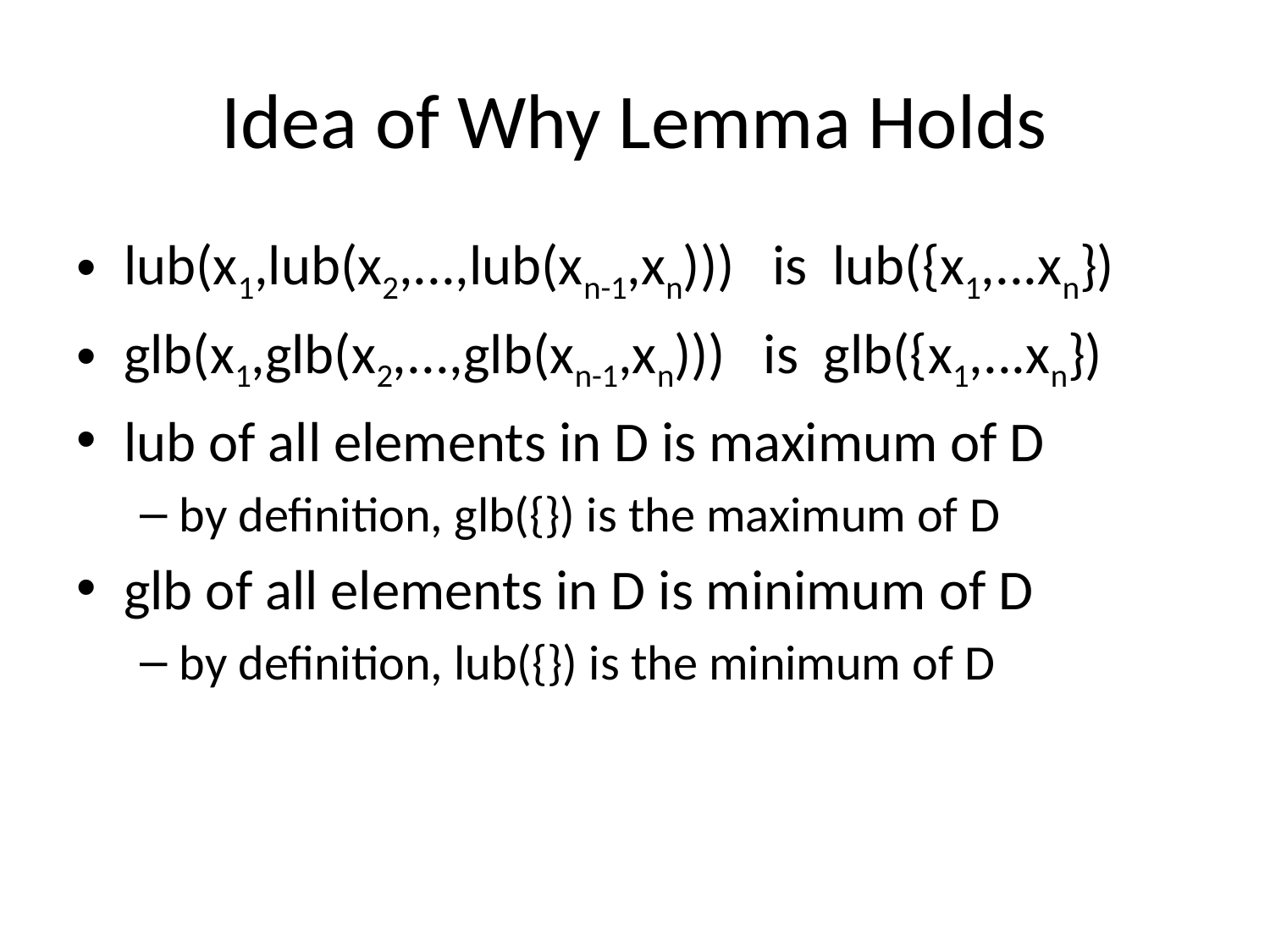

# Idea of Why Lemma Holds
lub(x1,lub(x2,...,lub(xn-1,xn)))   is  lub({x1,...xn})
glb(x1,glb(x2,...,glb(xn-1,xn)))   is  glb({x1,...xn})
lub of all elements in D is maximum of D
by definition, glb({}) is the maximum of D
glb of all elements in D is minimum of D
by definition, lub({}) is the minimum of D